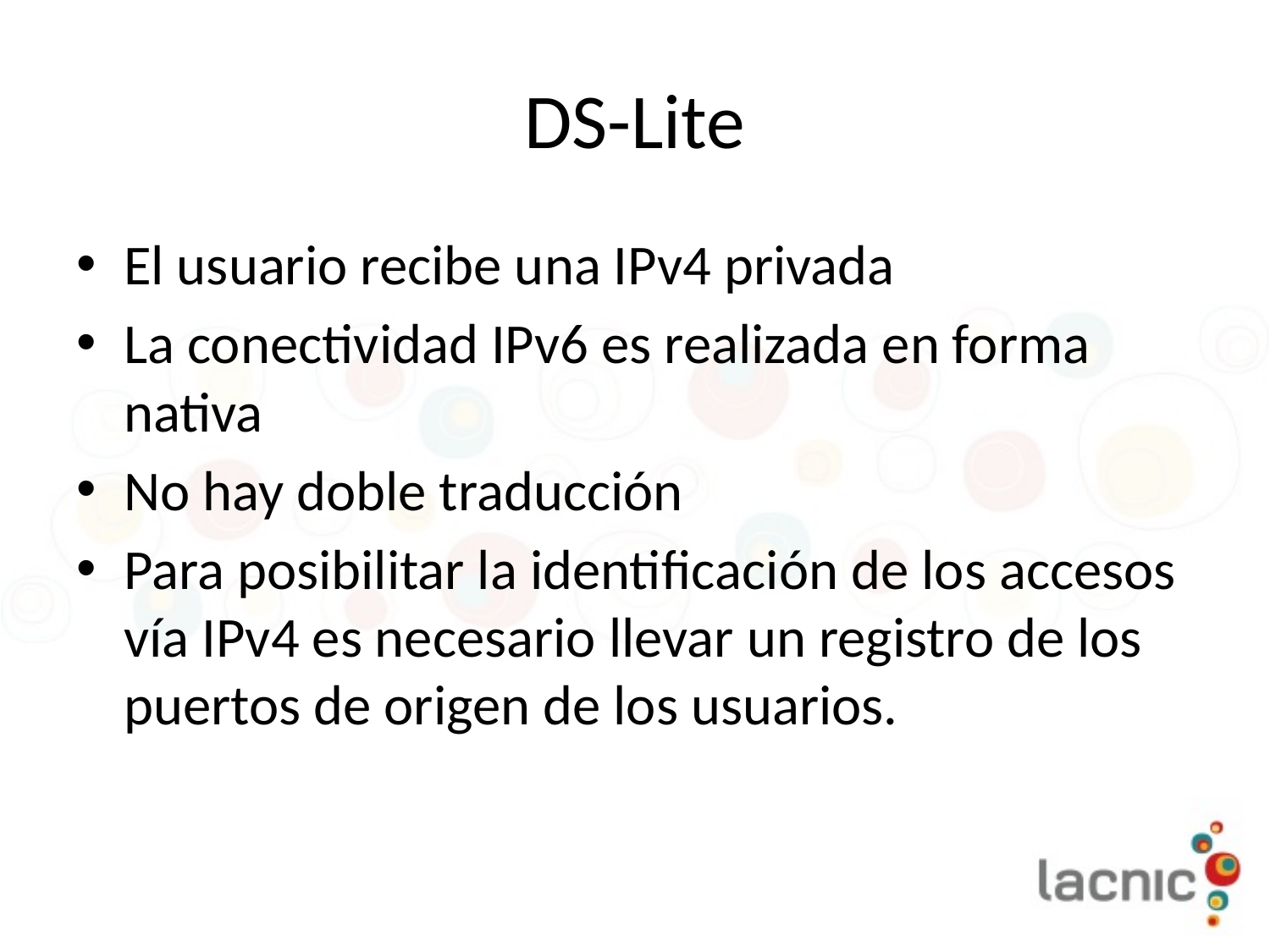

# DS-Lite
El usuario recibe una IPv4 privada
La conectividad IPv6 es realizada en forma nativa
No hay doble traducción
Para posibilitar la identificación de los accesos vía IPv4 es necesario llevar un registro de los puertos de origen de los usuarios.